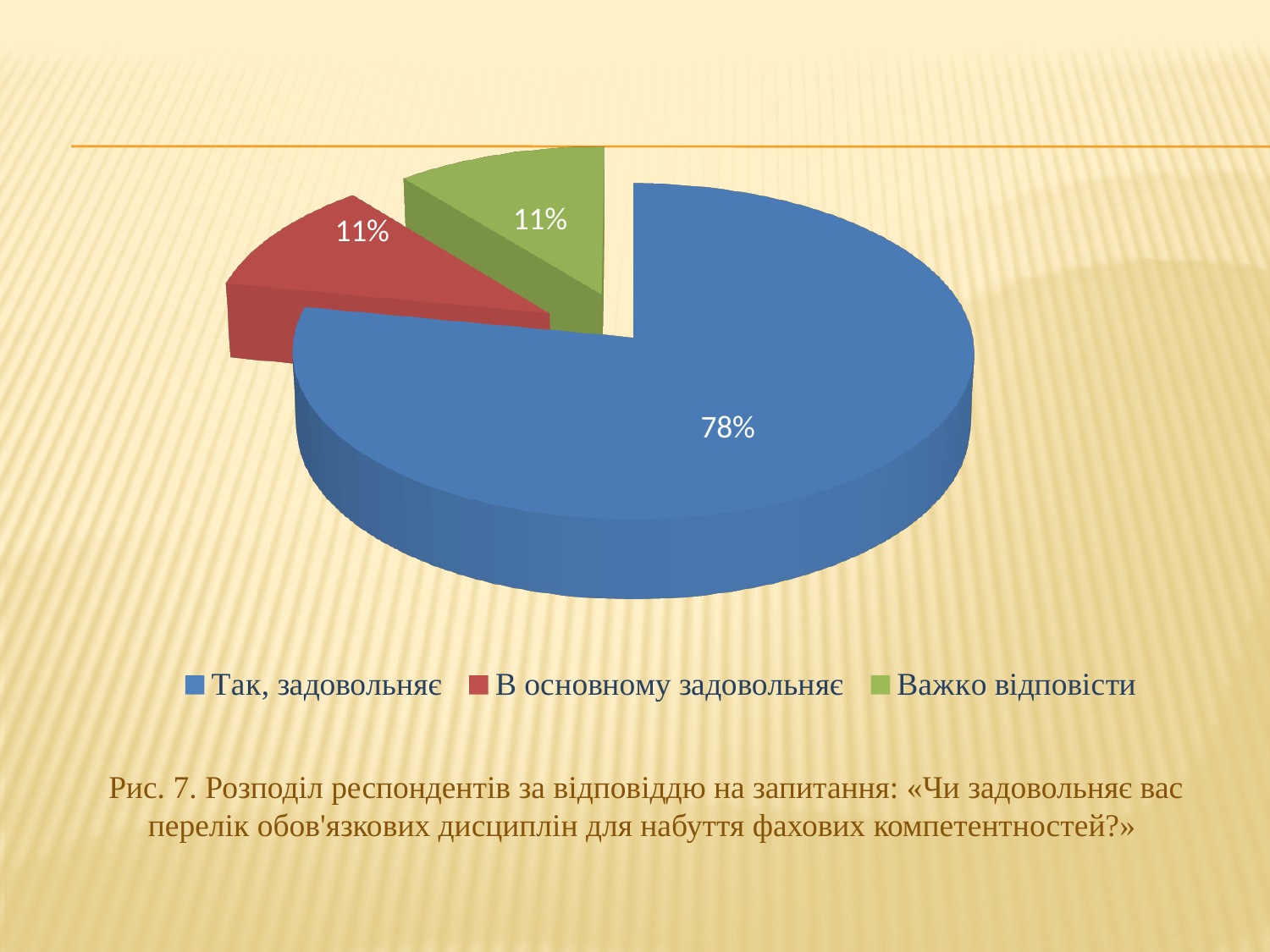

[unsupported chart]

# Рис. 7. Розподіл респондентів за відповіддю на запитання: «Чи задовольняє вас перелік обов'язкових дисциплін для набуття фахових компетентностей?»